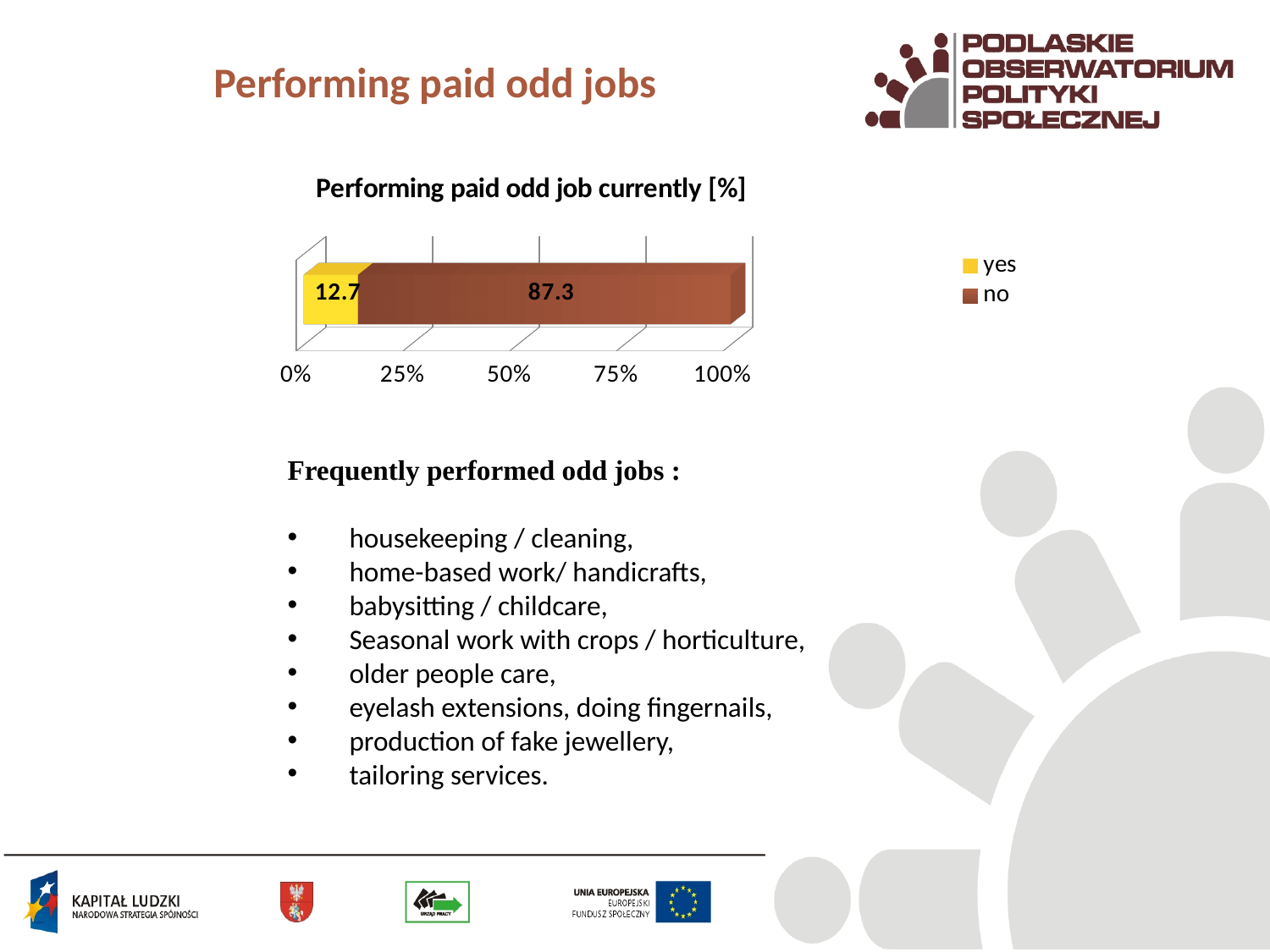

# Performing paid odd jobs

[unsupported chart]

Frequently performed odd jobs :

     housekeeping / cleaning,
     home-based work/ handicrafts,
     babysitting / childcare,
     Seasonal work with crops / horticulture,
     older people care,
     eyelash extensions, doing fingernails,
     production of fake jewellery,
     tailoring services.